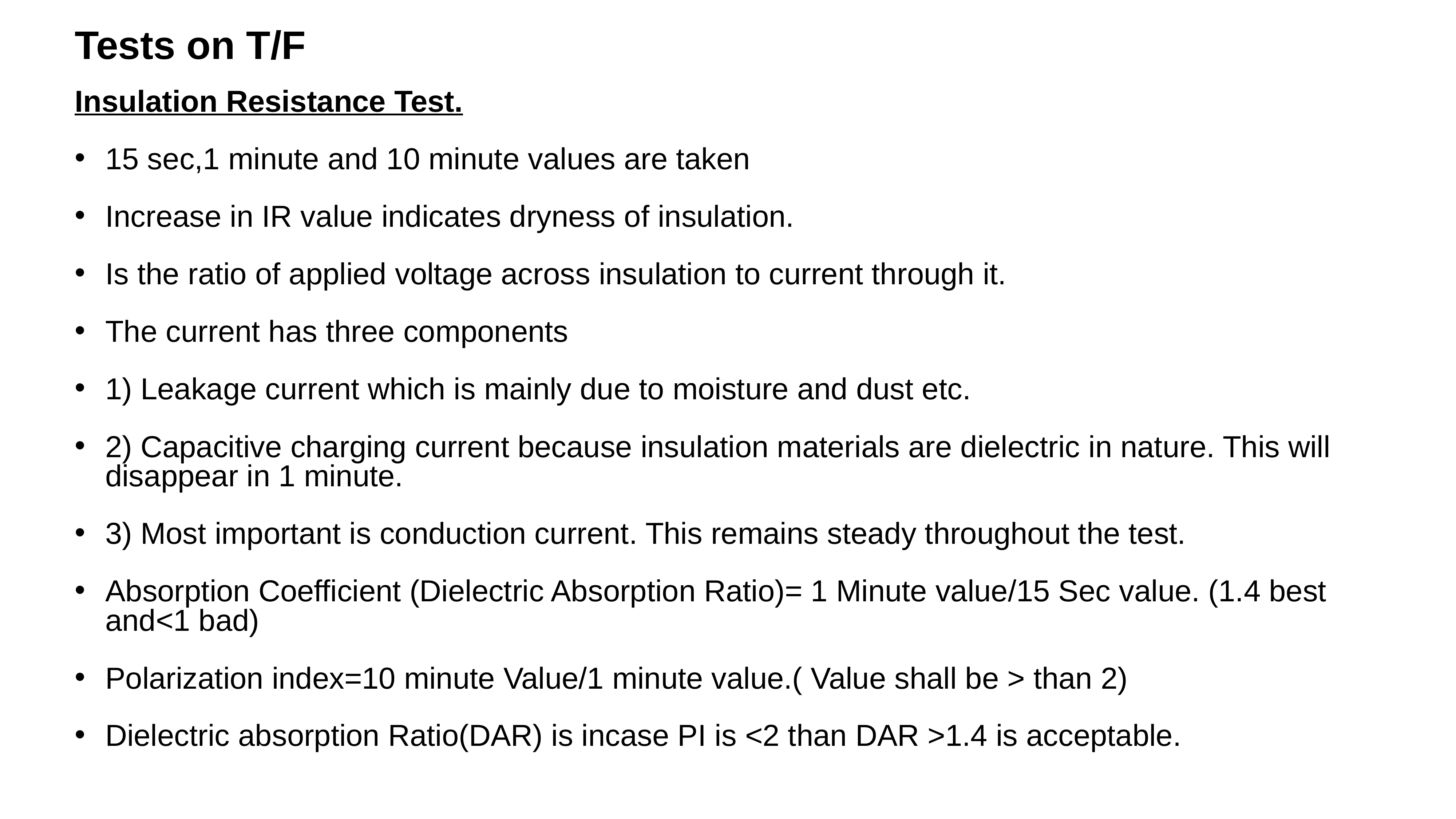

Tests on T/F
Insulation Resistance Test.
15 sec,1 minute and 10 minute values are taken
Increase in IR value indicates dryness of insulation.
Is the ratio of applied voltage across insulation to current through it.
The current has three components
1) Leakage current which is mainly due to moisture and dust etc.
2) Capacitive charging current because insulation materials are dielectric in nature. This will disappear in 1 minute.
3) Most important is conduction current. This remains steady throughout the test.
Absorption Coefficient (Dielectric Absorption Ratio)= 1 Minute value/15 Sec value. (1.4 best and<1 bad)
Polarization index=10 minute Value/1 minute value.( Value shall be > than 2)
Dielectric absorption Ratio(DAR) is incase PI is <2 than DAR >1.4 is acceptable.